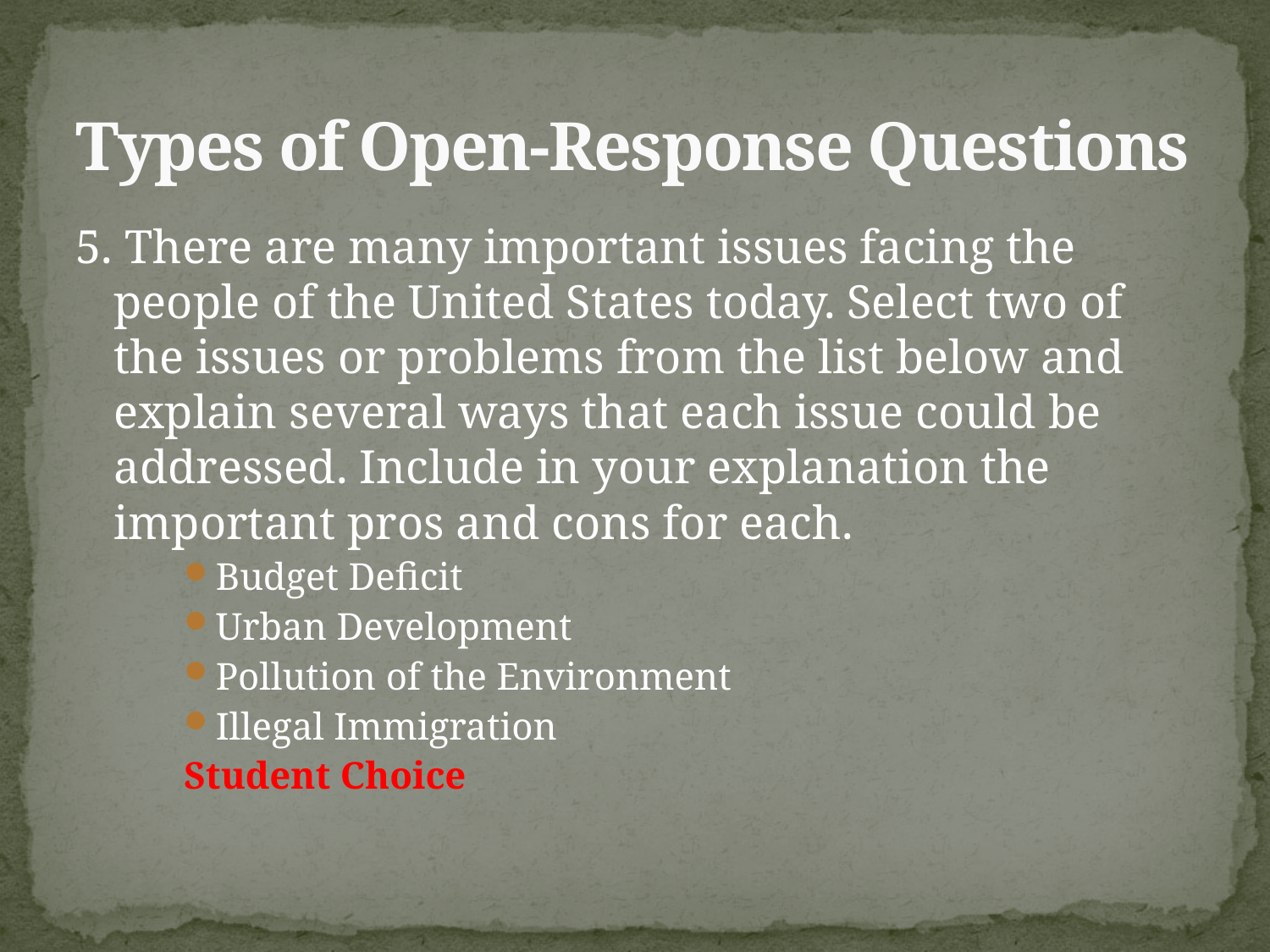

# Types of Open-Response Questions
5. There are many important issues facing the people of the United States today. Select two of the issues or problems from the list below and explain several ways that each issue could be addressed. Include in your explanation the important pros and cons for each.
Budget Deficit
Urban Development
Pollution of the Environment
Illegal Immigration
Student Choice